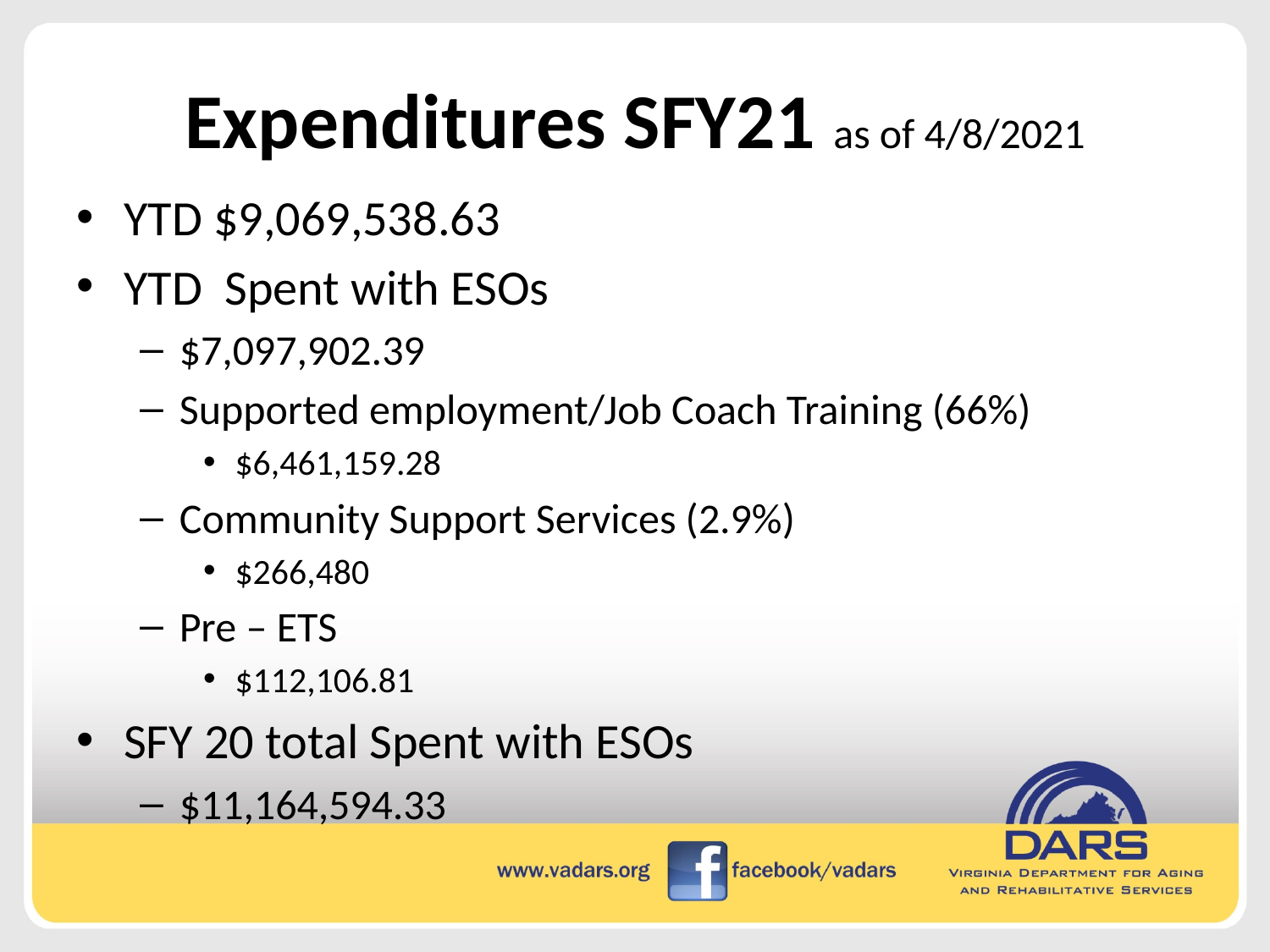

# Expenditures SFY21 as of 4/8/2021
YTD $9,069,538.63
YTD  Spent with ESOs
$7,097,902.39
Supported employment/Job Coach Training (66%)
$6,461,159.28
Community Support Services (2.9%)
$266,480
Pre – ETS
$112,106.81
SFY 20 total Spent with ESOs
$11,164,594.33